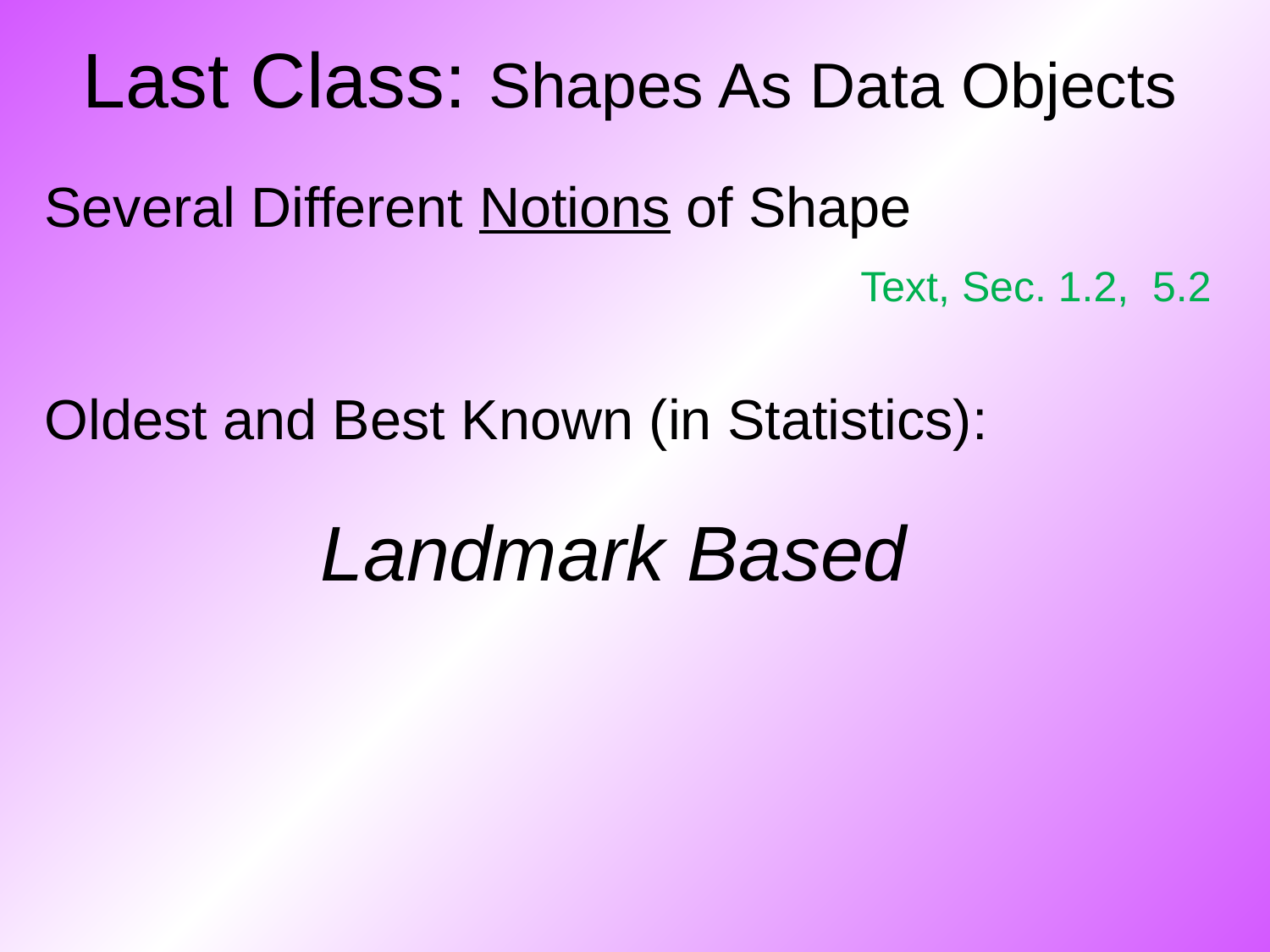

# Last Class: Shapes As Data Objects
Several Different Notions of Shape

Oldest and Best Known (in Statistics):
Landmark Based
Text, Sec. 1.2,  5.2